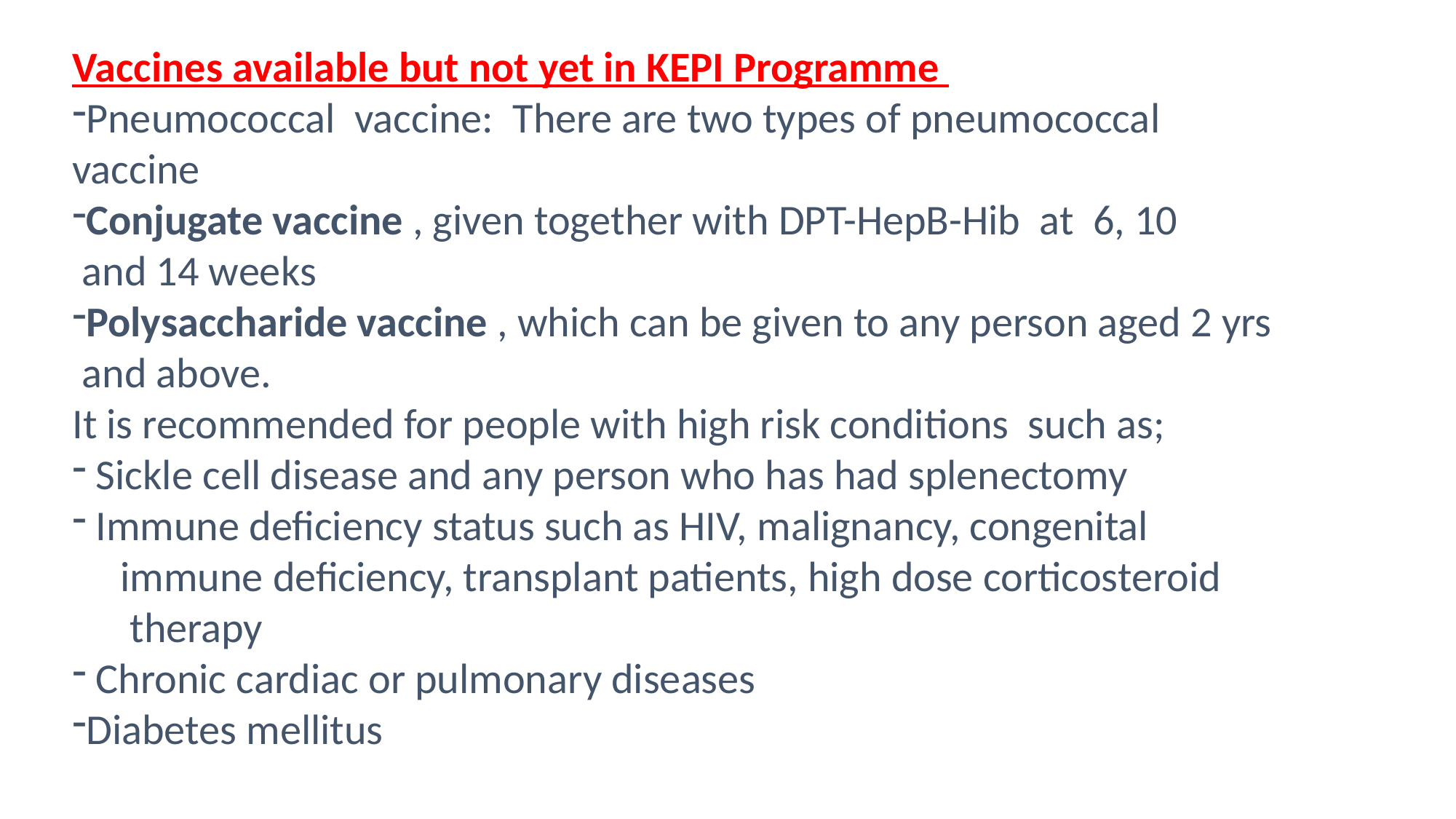

Vaccines available but not yet in KEPI Programme
Pneumococcal  vaccine:  There are two types of pneumococcal
vaccine
Conjugate vaccine , given together with DPT-HepB-Hib  at  6, 10
 and 14 weeks
Polysaccharide vaccine , which can be given to any person aged 2 yrs
 and above.
It is recommended for people with high risk conditions  such as;
 Sickle cell disease and any person who has had splenectomy
 Immune deficiency status such as HIV, malignancy, congenital
     immune deficiency, transplant patients, high dose corticosteroid
      therapy
 Chronic cardiac or pulmonary diseases
Diabetes mellitus